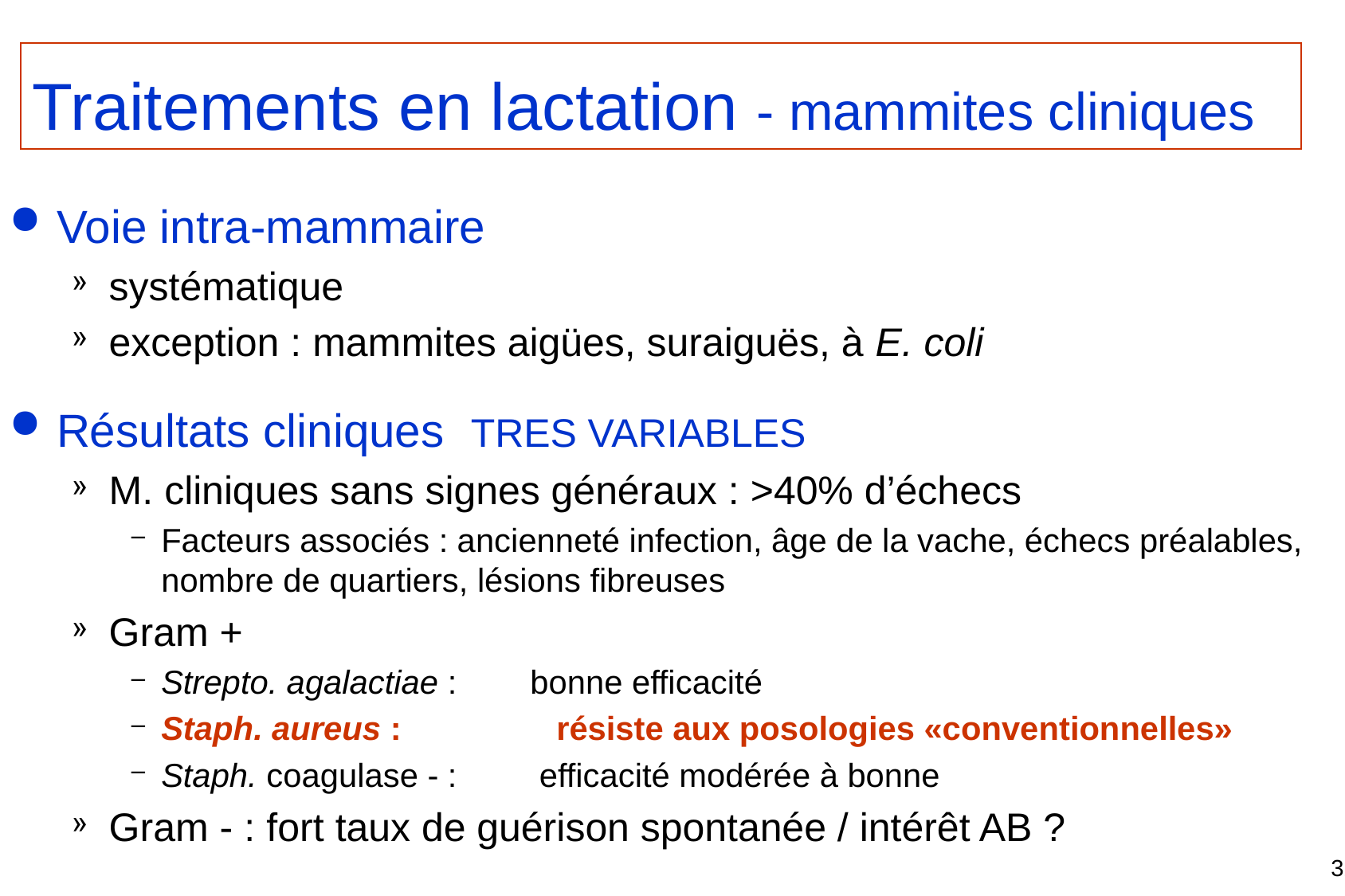

Traitements en lactation - mammites cliniques
Voie intra-mammaire
systématique
exception : mammites aigües, suraiguës, à E. coli

Résultats cliniques  TRES VARIABLES
M. cliniques sans signes généraux : >40% d’échecs
Facteurs associés : ancienneté infection, âge de la vache, échecs préalables, nombre de quartiers, lésions fibreuses
Gram +
Strepto. agalactiae :        bonne efficacité
Staph. aureus : 	    résiste aux posologies «conventionnelles»
Staph. coagulase - :         efficacité modérée à bonne
Gram - : fort taux de guérison spontanée / intérêt AB ?